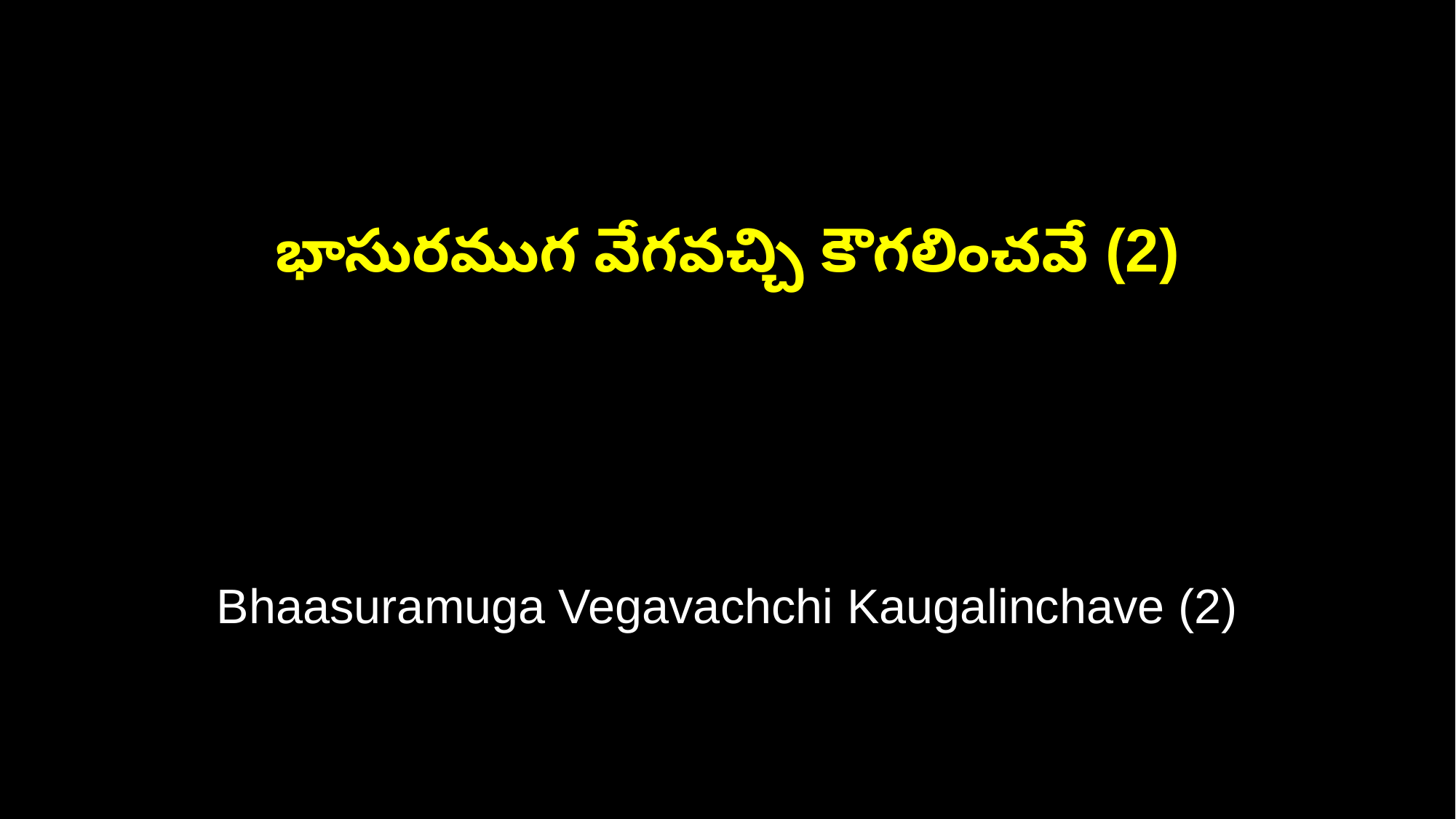

భాసురముగ వేగవచ్చి కౌగలించవే (2)
Bhaasuramuga Vegavachchi Kaugalinchave (2)